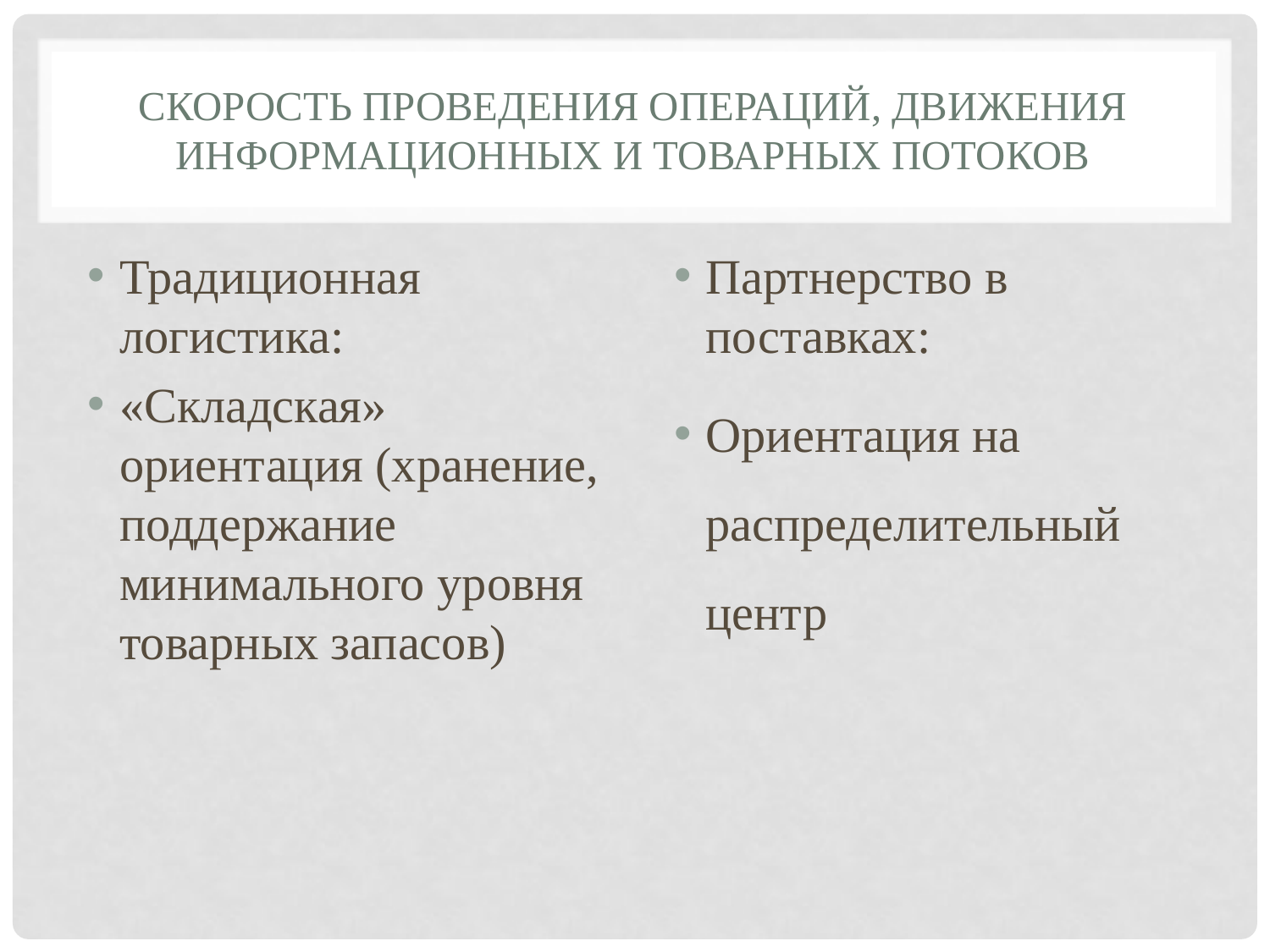

# Скорость проведения операций, движения информационных и товарных потоков
Традиционная логистика:
«Складская» ориентация (хранение, поддержание минимального уровня товарных запасов)
Партнерство в поставках:
Ориентация на распределительный центр